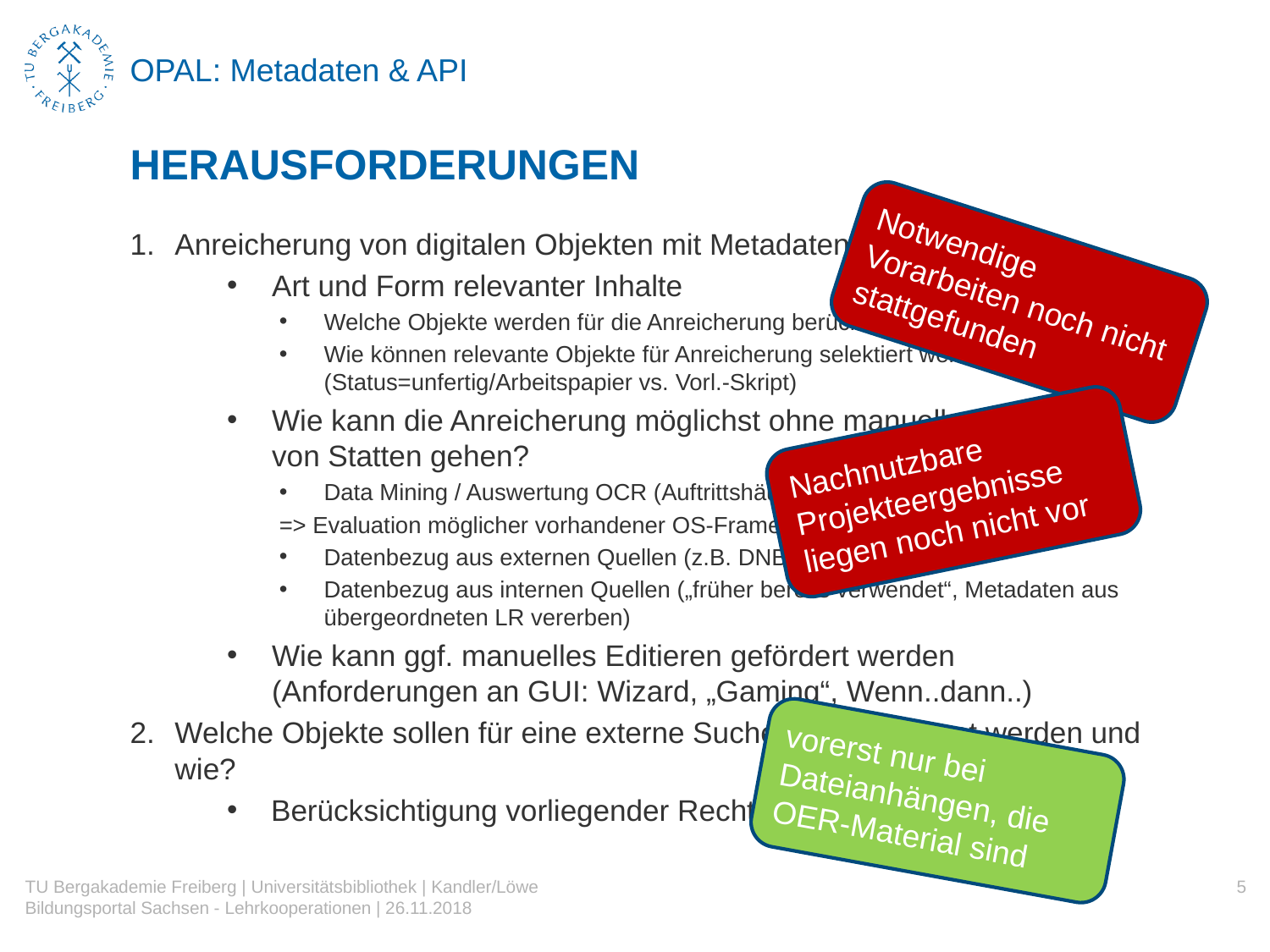

# OPAL: Metadaten & API
HERAUSFORDERUNGEN
Anreicherung von digitalen Objekten mit Metadaten
Art und Form relevanter Inhalte
Welche Objekte werden für die Anreicherung berücksichtigt? (LR, Dateien, etc.)
Wie können relevante Objekte für Anreicherung selektiert werden? (Status=unfertig/Arbeitspapier vs. Vorl.-Skript)
Wie kann die Anreicherung möglichst ohne manuelles Eingreifen von Statten gehen?
Data Mining / Auswertung OCR (Auftrittshäufigkeit, Konkordanz, etc.)
=> Evaluation möglicher vorhandener OS-Frameworks & Produkte
Datenbezug aus externen Quellen (z.B. DNB)
Datenbezug aus internen Quellen („früher bereits verwendet“, Metadaten aus übergeordneten LR vererben)
Wie kann ggf. manuelles Editieren gefördert werden (Anforderungen an GUI: Wizard, „Gaming“, Wenn..dann..)
Welche Objekte sollen für eine externe Suche ausgezeichnet werden und wie?
Berücksichtigung vorliegender Rechte &  Qualität
Notwendige Vorarbeiten noch nicht stattgefunden
Nachnutzbare Projekteergebnisse liegen noch nicht vor
vorerst nur bei Dateianhängen, die OER-Material sind
TU Bergakademie Freiberg | Universitätsbibliothek | Kandler/Löwe
Bildungsportal Sachsen - Lehrkooperationen | 26.11.2018
5